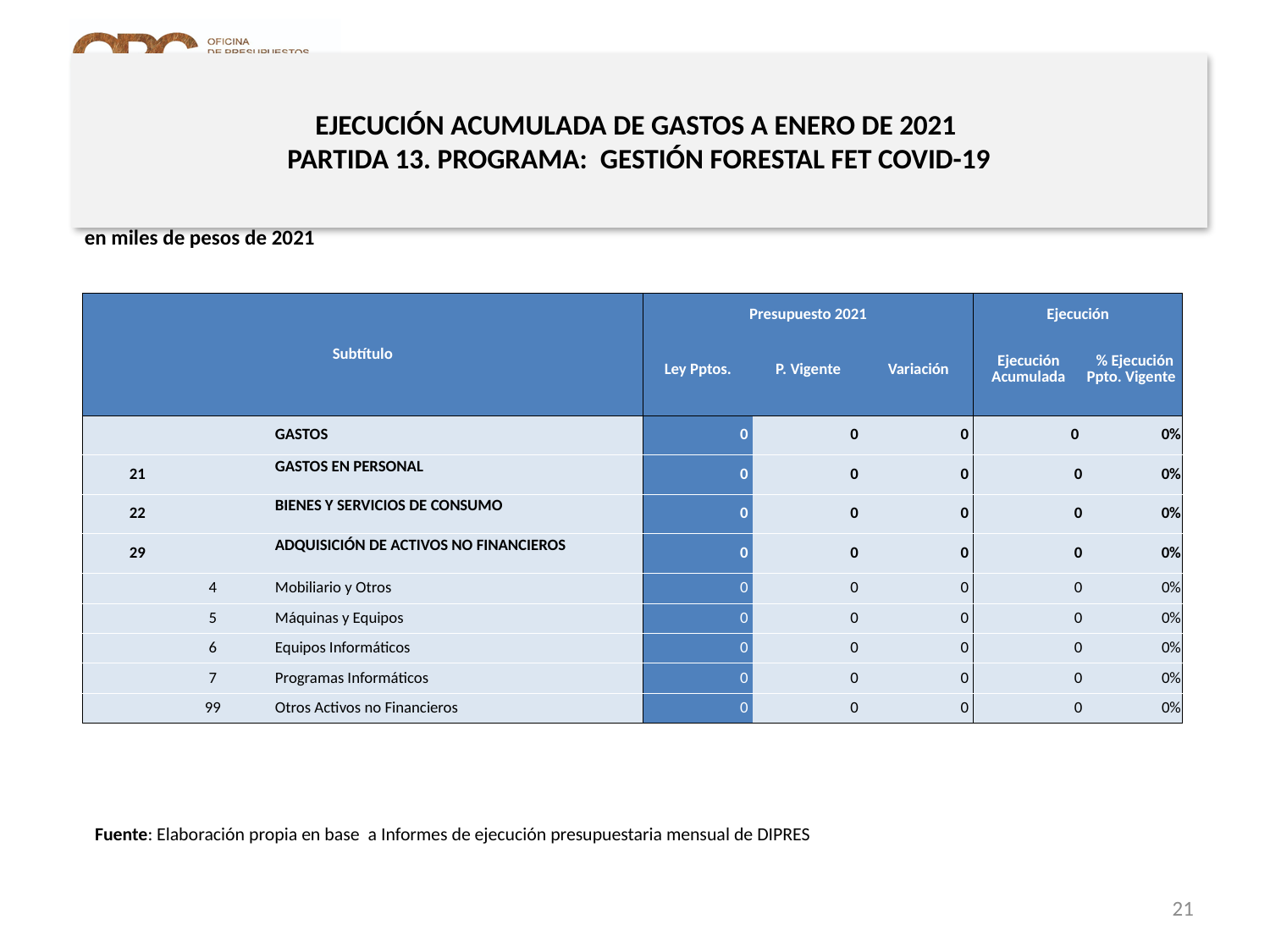

# EJECUCIÓN ACUMULADA DE GASTOS A ENERO DE 2021 PARTIDA 13. PROGRAMA:  GESTIÓN FORESTAL FET COVID-19
en miles de pesos de 2021
| Subtítulo |  |  |  | Presupuesto 2021 |  |  | Ejecución |  |
| --- | --- | --- | --- | --- | --- | --- | --- | --- |
|  |  |  |  | Ley Pptos. | P. Vigente | Variación | Ejecución Acumulada | % Ejecución Ppto. Vigente |
|  |  |  | GASTOS | 0 | 0 | 0 | 0 | 0% |
| 21 |  |  | GASTOS EN PERSONAL | 0 | 0 | 0 | 0 | 0% |
| 22 |  |  | BIENES Y SERVICIOS DE CONSUMO | 0 | 0 | 0 | 0 | 0% |
| 29 |  |  | ADQUISICIÓN DE ACTIVOS NO FINANCIEROS | 0 | 0 | 0 | 0 | 0% |
|  | 4 |  | Mobiliario y Otros | 0 | 0 | 0 | 0 | 0% |
|  | 5 |  | Máquinas y Equipos | 0 | 0 | 0 | 0 | 0% |
|  | 6 |  | Equipos Informáticos | 0 | 0 | 0 | 0 | 0% |
|  | 7 |  | Programas Informáticos | 0 | 0 | 0 | 0 | 0% |
|  | 99 |  | Otros Activos no Financieros | 0 | 0 | 0 | 0 | 0% |
Fuente: Elaboración propia en base  a Informes de ejecución presupuestaria mensual de DIPRES
21